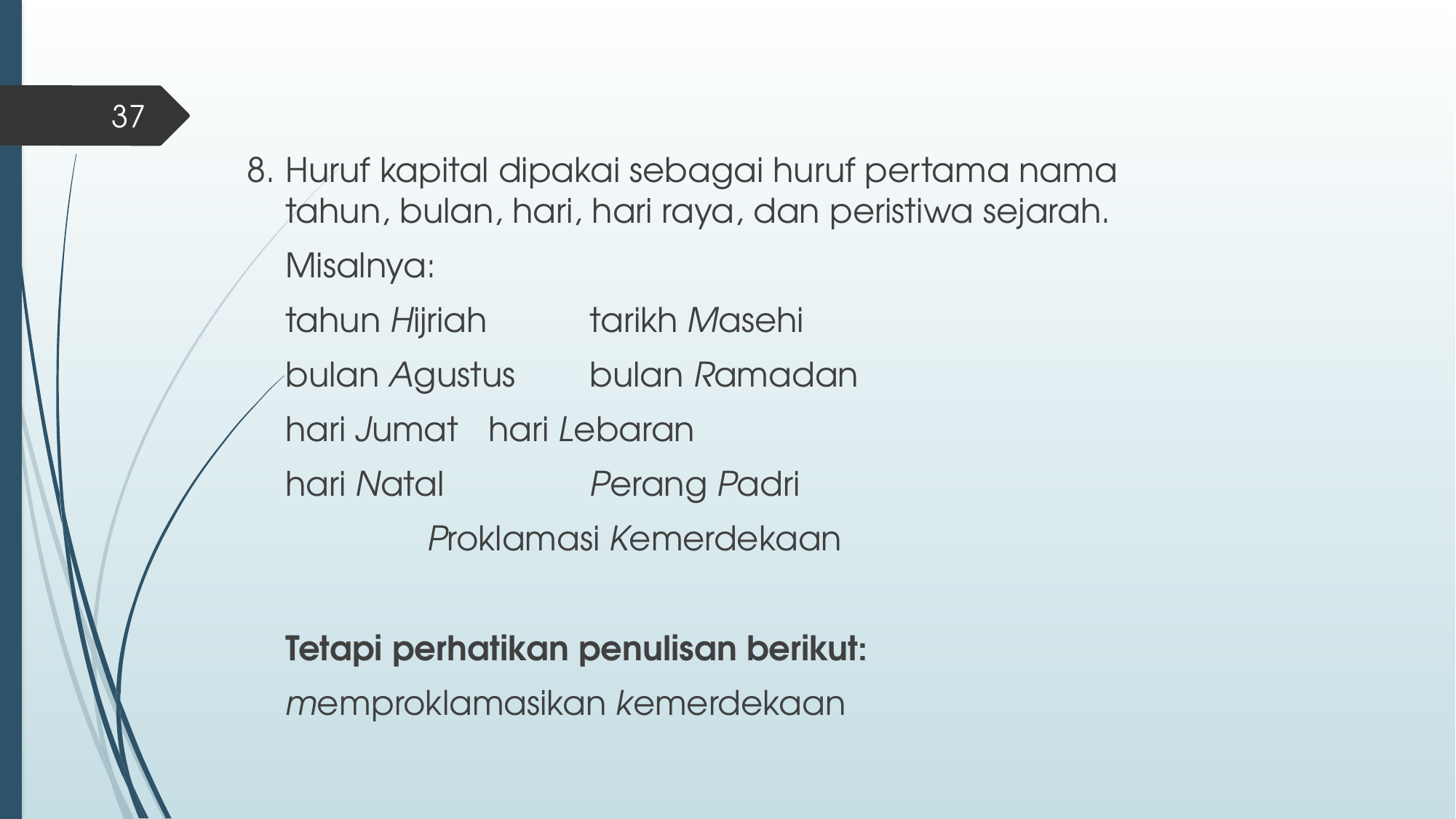

#
37
8.	Huruf kapital dipakai sebagai huruf pertama nama tahun, bulan, hari, hari raya, dan peristiwa sejarah.
    Misalnya:
			tahun Hijriah 		tarikh Masehi
			bulan Agustus 	bulan Ramadan
			hari Jumat 		hari Lebaran
			hari Natal	 	Perang Padri
                   Proklamasi Kemerdekaan

	Tetapi perhatikan penulisan berikut:
		memproklamasikan kemerdekaan